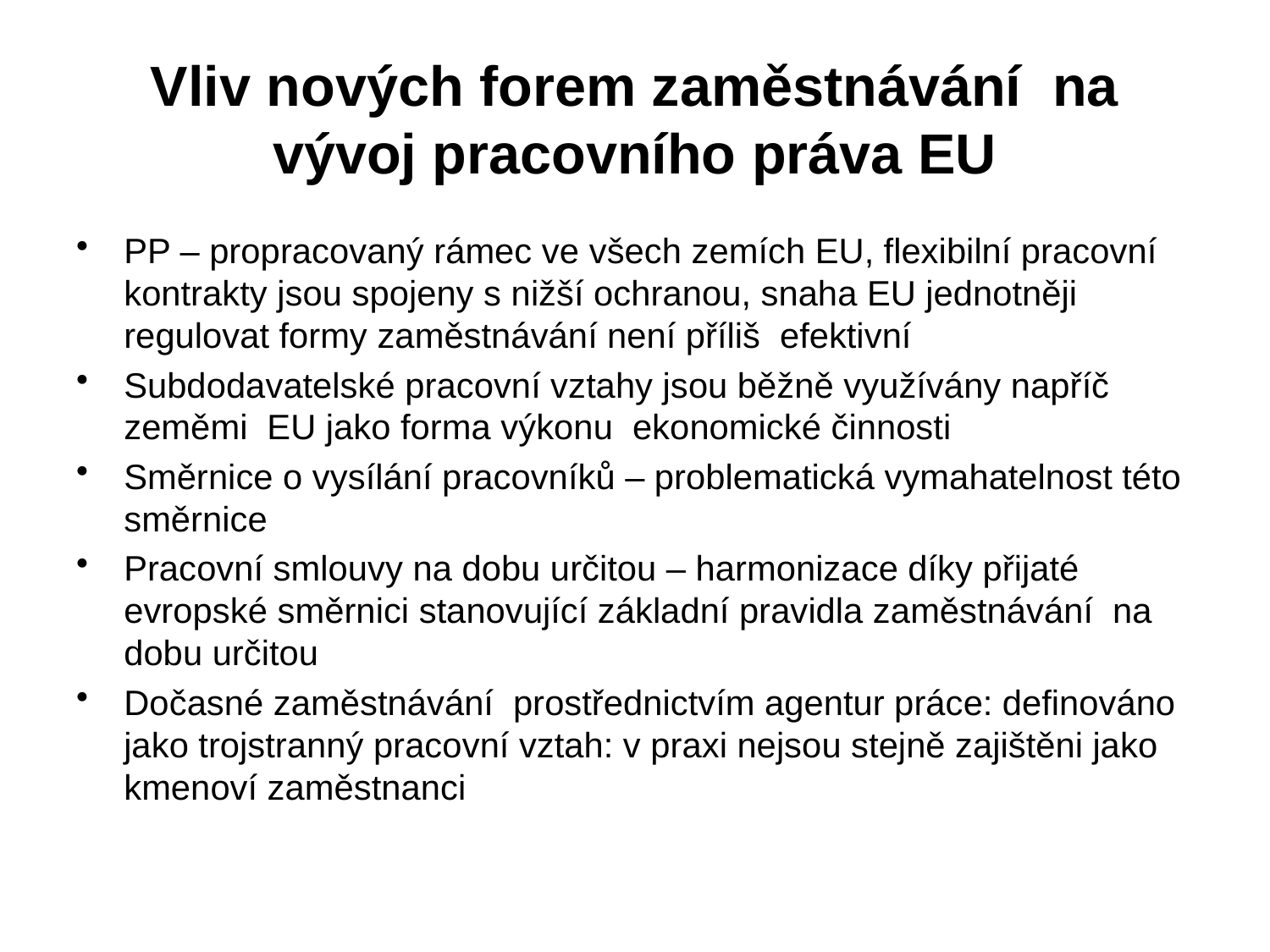

# Vliv nových forem zaměstnávání  na vývoj pracovního práva EU
PP – propracovaný rámec ve všech zemích EU, flexibilní pracovní kontrakty jsou spojeny s nižší ochranou, snaha EU jednotněji regulovat formy zaměstnávání není příliš  efektivní
Subdodavatelské pracovní vztahy jsou běžně využívány napříč zeměmi  EU jako forma výkonu  ekonomické činnosti
Směrnice o vysílání pracovníků – problematická vymahatelnost této směrnice
Pracovní smlouvy na dobu určitou – harmonizace díky přijaté evropské směrnici stanovující základní pravidla zaměstnávání  na dobu určitou
Dočasné zaměstnávání  prostřednictvím agentur práce: definováno jako trojstranný pracovní vztah: v praxi nejsou stejně zajištěni jako kmenoví zaměstnanci